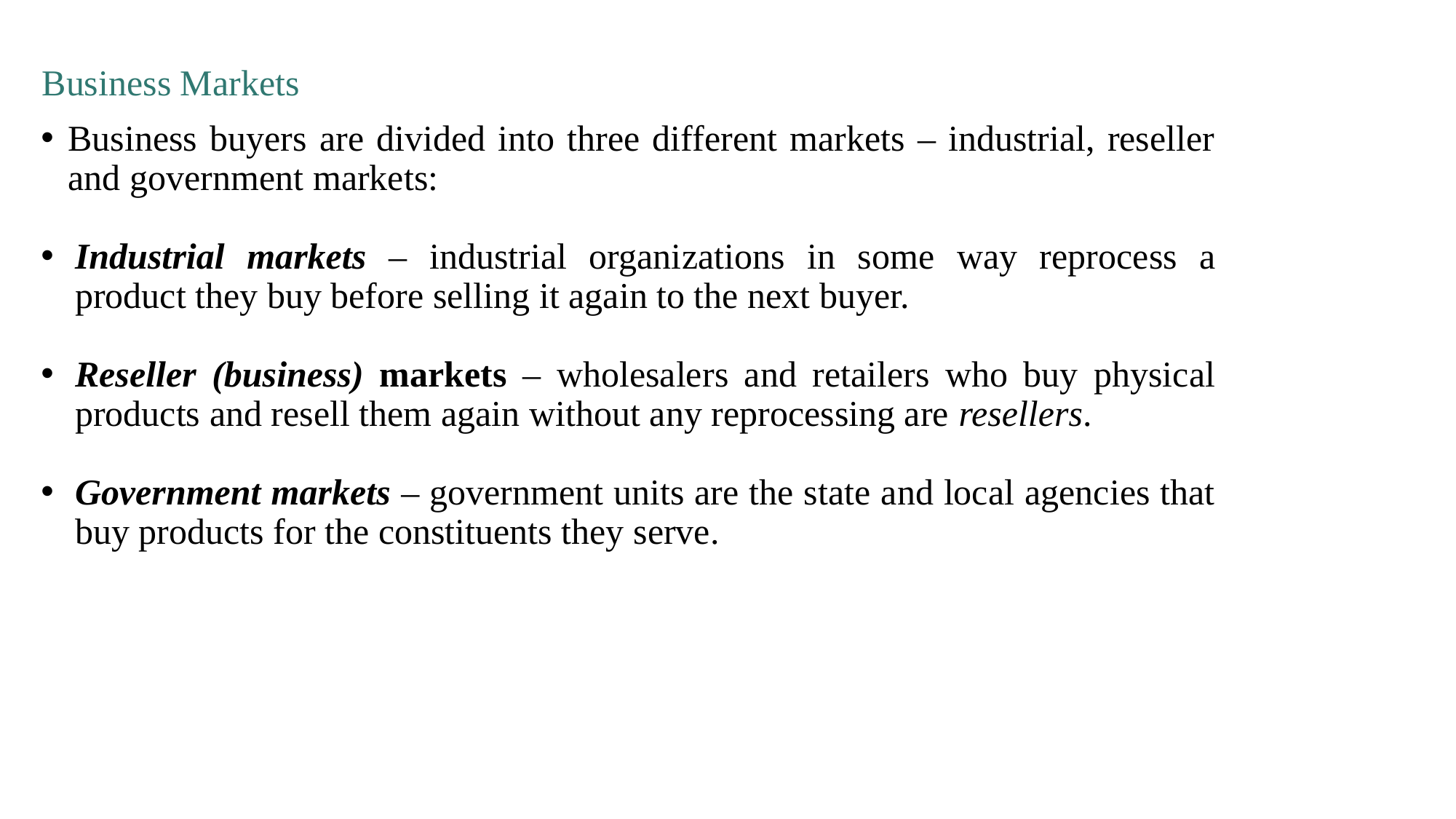

Business Markets
Business buyers are divided into three different markets – industrial, reseller and government markets:

Industrial markets – industrial organizations in some way reprocess a product they buy before selling it again to the next buyer.

Reseller (business) markets – wholesalers and retailers who buy physical products and resell them again without any reprocessing are resellers.

Government markets – government units are the state and local agencies that buy products for the constituents they serve.